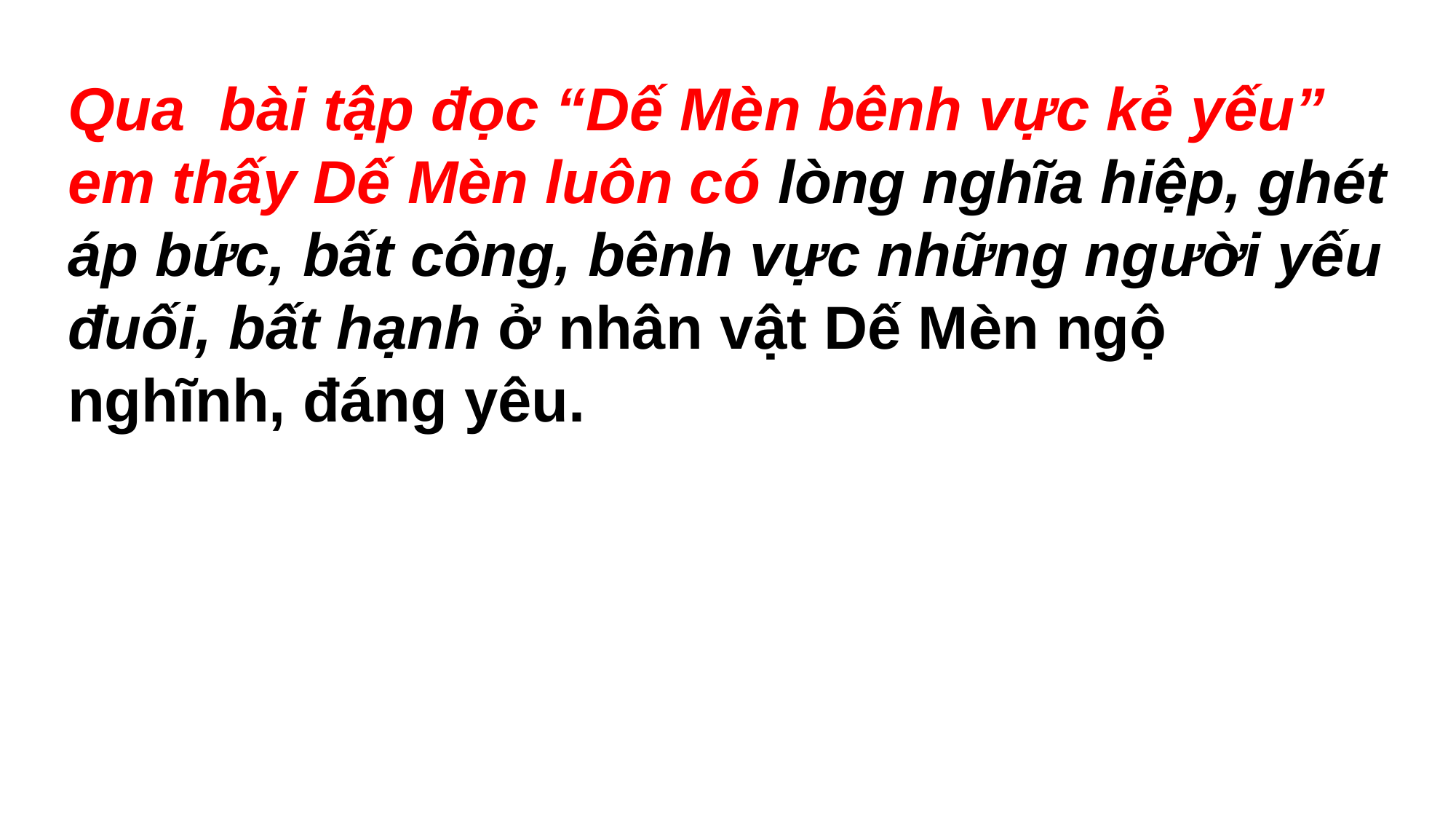

Qua  bài tập đọc “Dế Mèn bênh vực kẻ yếu” em thấy Dế Mèn luôn có lòng nghĩa hiệp, ghét áp bức, bất công, bênh vực những người yếu đuối, bất hạnh ở nhân vật Dế Mèn ngộ nghĩnh, đáng yêu.